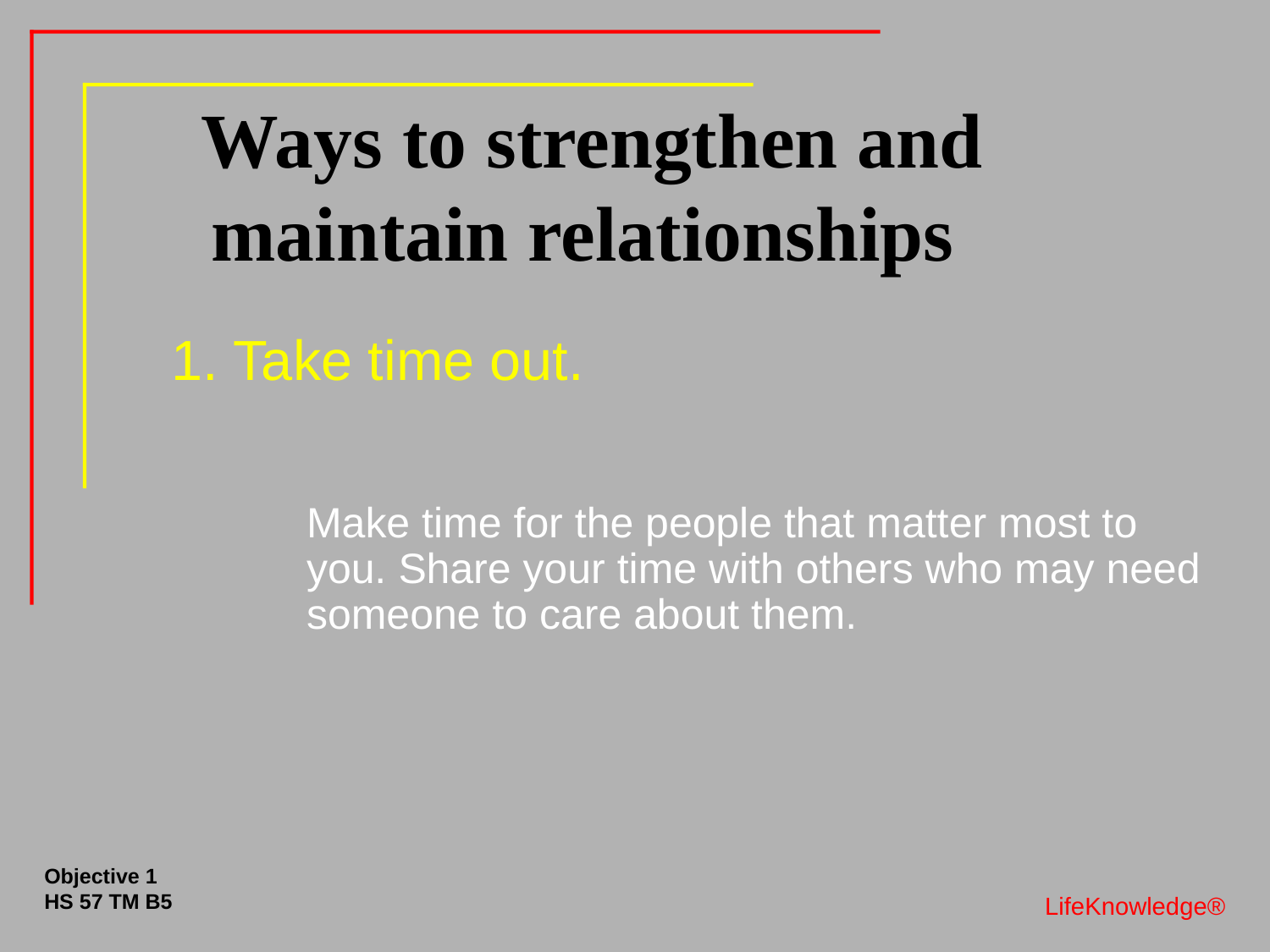

# Ways to strengthen and maintain relationships
1. Take time out.

	Make time for the people that matter most to you. Share your time with others who may need someone to care about them.

Objective 1
HS 57 TM B5
LifeKnowledge®